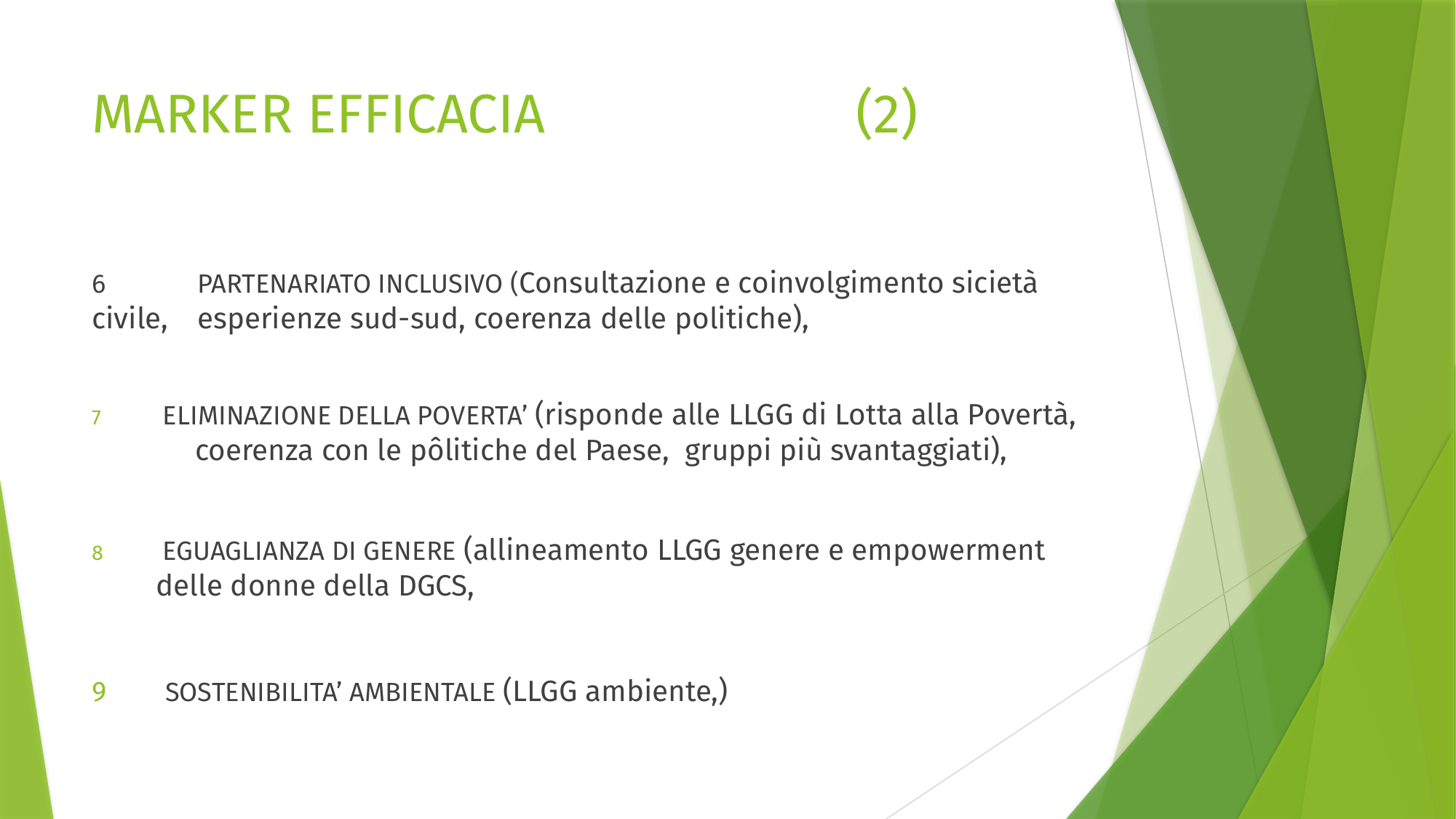

# MARKER EFFICACIA 			(2)
6	PARTENARIATO INCLUSIVO (Consultazione e coinvolgimento sicietà civile, 	esperienze sud-sud, coerenza delle politiche),

 ELIMINAZIONE DELLA POVERTA’ (risponde alle LLGG di Lotta alla Povertà,        coerenza con le pôlitiche del Paese,  gruppi più svantaggiati),

 EGUAGLIANZA DI GENERE (allineamento LLGG genere e empowerment delle donne della DGCS,

 SOSTENIBILITA’ AMBIENTALE (LLGG ambiente,)